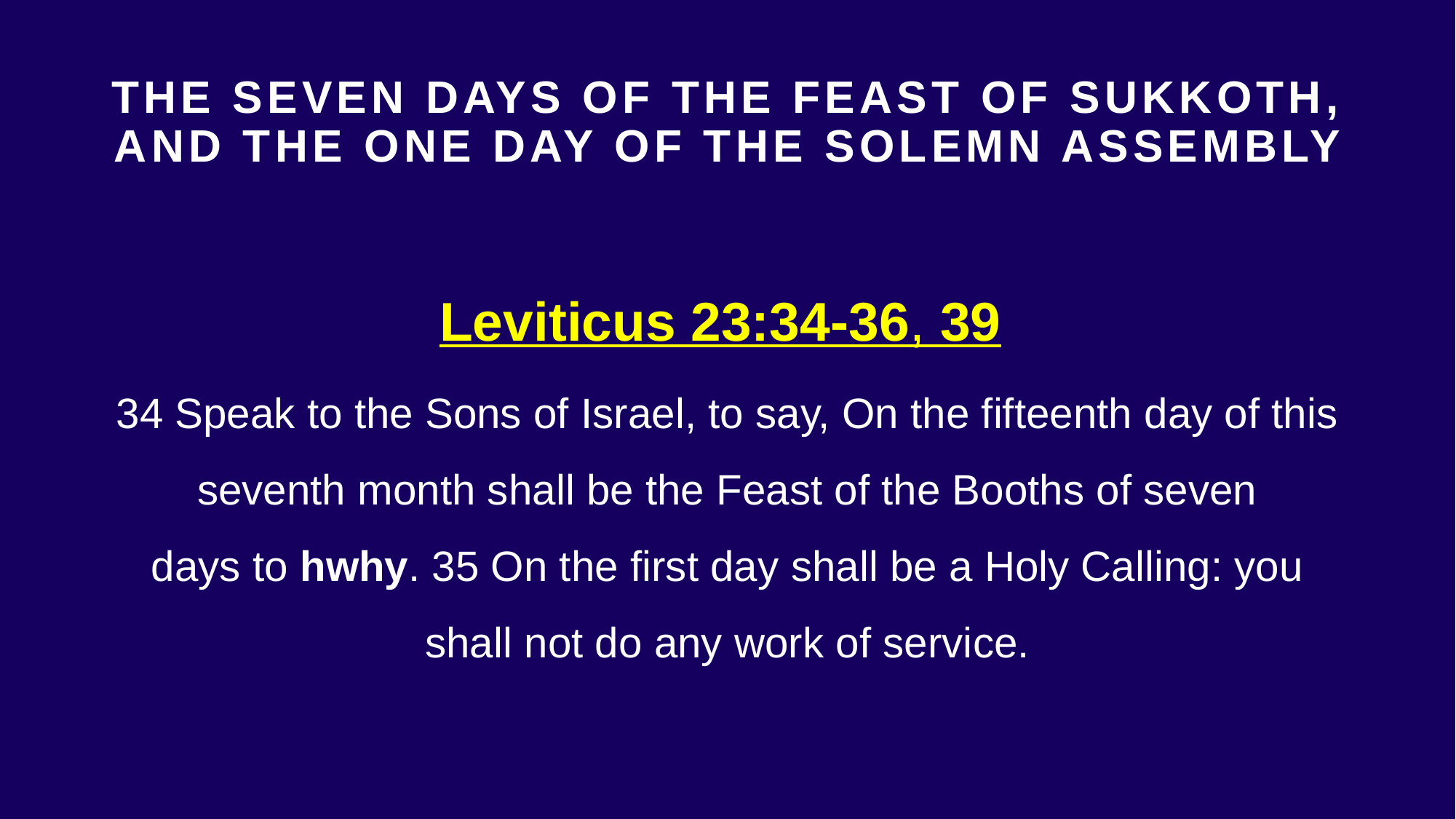

# The SEVEN days of the FEAST OF SUKKOTH, AND the one day of THE SOLEMN ASSEMBLY
Leviticus 23:34-36, 39
34 Speak to the Sons of Israel, to say, On the fifteenth day of this seventh month shall be the Feast of the Booths of seven days to hwhy. 35 On the first day shall be a Holy Calling: you shall not do any work of service.